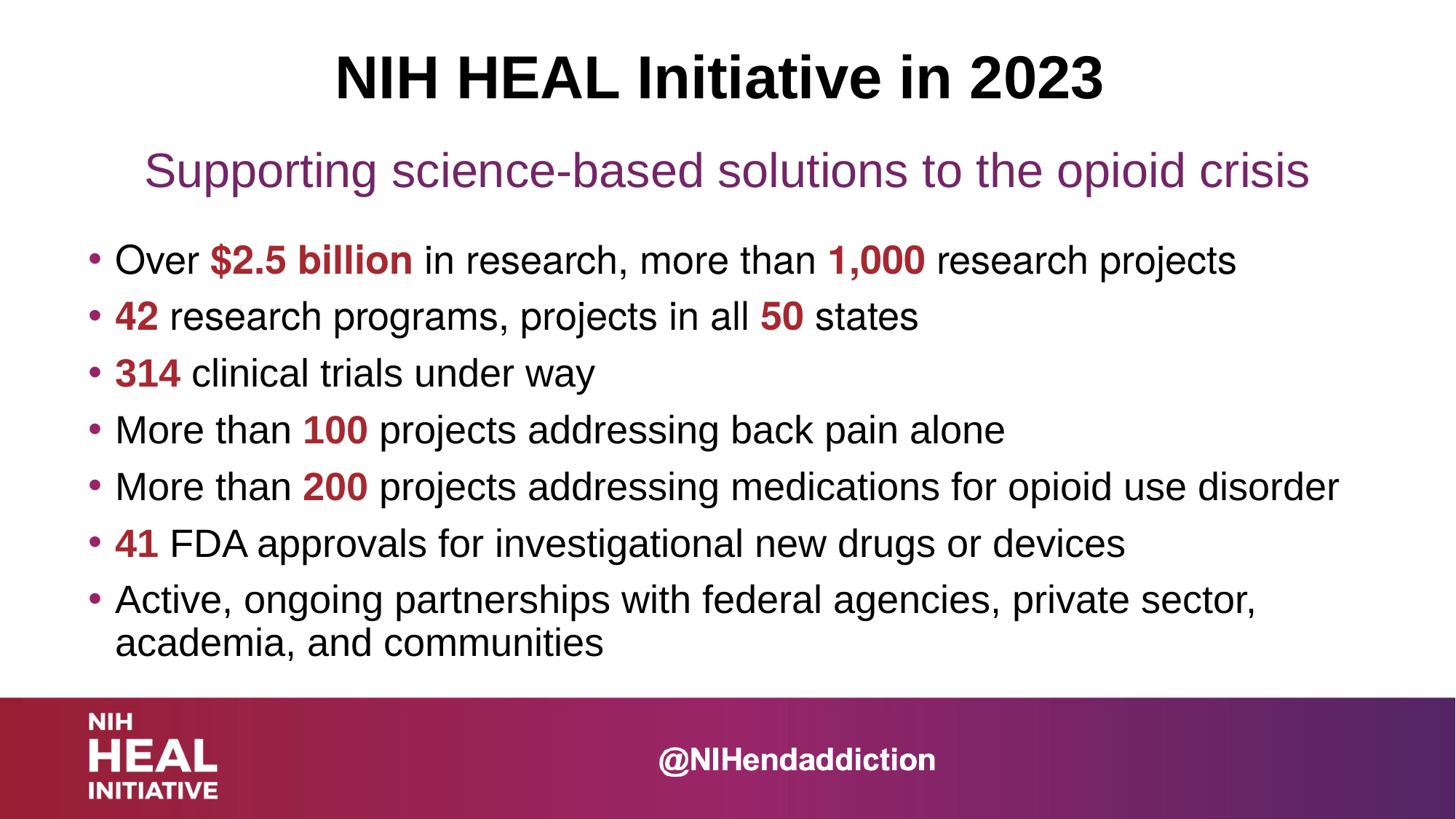

# NIH HEAL Initiative in 2023
Supporting science-based solutions to the opioid crisis
Over $2.5 billion in research, more than 1,000 research projects
42 research programs, projects in all 50 states
314 clinical trials under way
More than 100 projects addressing back pain alone
More than 200 projects addressing medications for opioid use disorder
41 FDA approvals for investigational new drugs or devices
Active, ongoing partnerships with federal agencies, private sector, academia, and communities